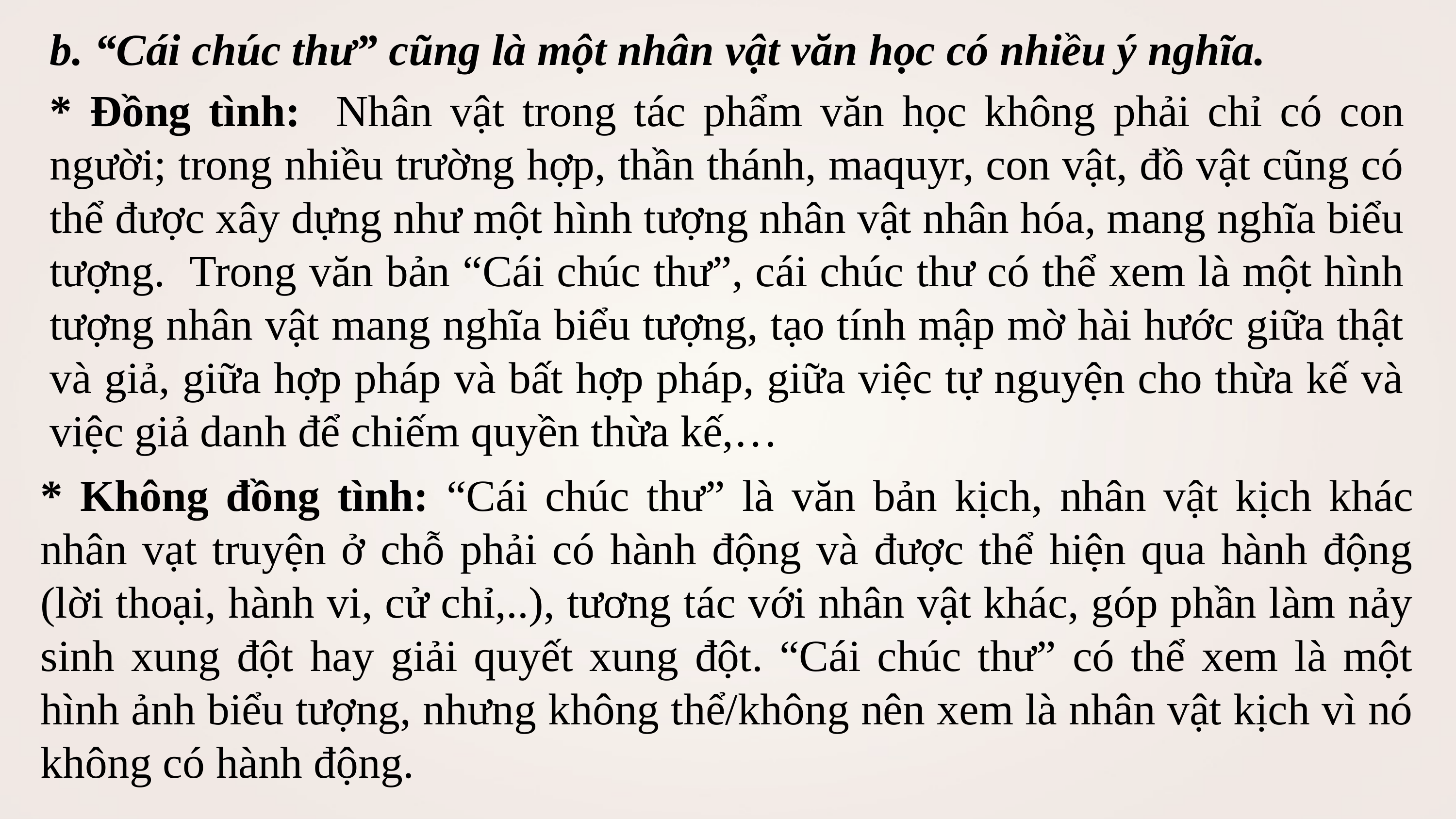

b. “Cái chúc thư” cũng là một nhân vật văn học có nhiều ý nghĩa.
* Đồng tình:  Nhân vật trong tác phẩm văn học không phải chỉ có con người; trong nhiều trường hợp, thần thánh, maquyr, con vật, đồ vật cũng có thể được xây dựng như một hình tượng nhân vật nhân hóa, mang nghĩa biểu tượng.  Trong văn bản “Cái chúc thư”, cái chúc thư có thể xem là một hình tượng nhân vật mang nghĩa biểu tượng, tạo tính mập mờ hài hước giữa thật và giả, giữa hợp pháp và bất hợp pháp, giữa việc tự nguyện cho thừa kế và việc giả danh để chiếm quyền thừa kế,…
* Không đồng tình: “Cái chúc thư” là văn bản kịch, nhân vật kịch khác nhân vạt truyện ở chỗ phải có hành động và được thể hiện qua hành động (lời thoại, hành vi, cử chỉ,..), tương tác với nhân vật khác, góp phần làm nảy sinh xung đột hay giải quyết xung đột. “Cái chúc thư” có thể xem là một hình ảnh biểu tượng, nhưng không thể/không nên xem là nhân vật kịch vì nó không có hành động.